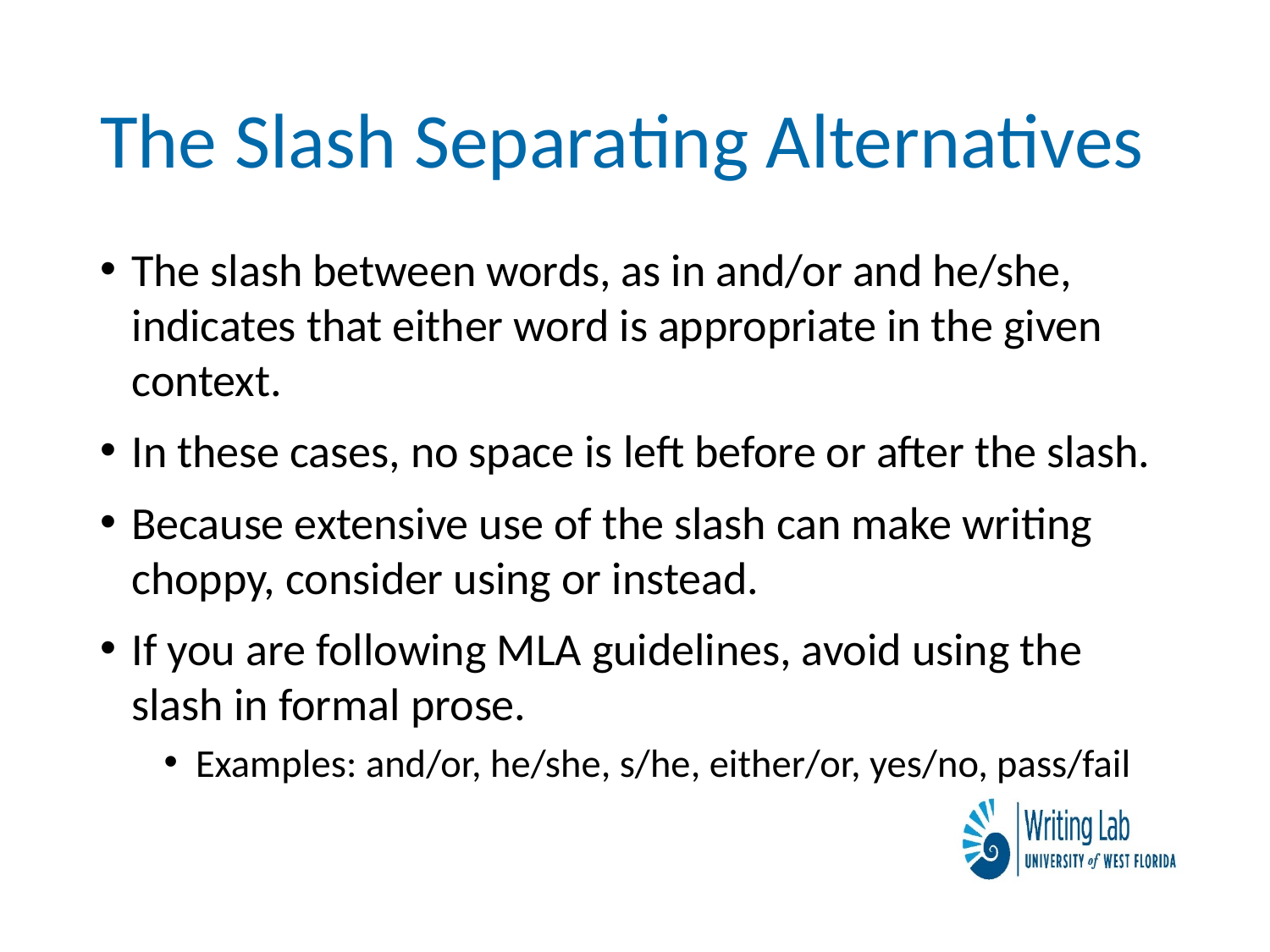

# The Slash Separating Alternatives
The slash between words, as in and/or and he/she, indicates that either word is appropriate in the given context.
In these cases, no space is left before or after the slash.
Because extensive use of the slash can make writing choppy, consider using or instead.
If you are following MLA guidelines, avoid using the slash in formal prose.
Examples: and/or, he/she, s/he, either/or, yes/no, pass/fail